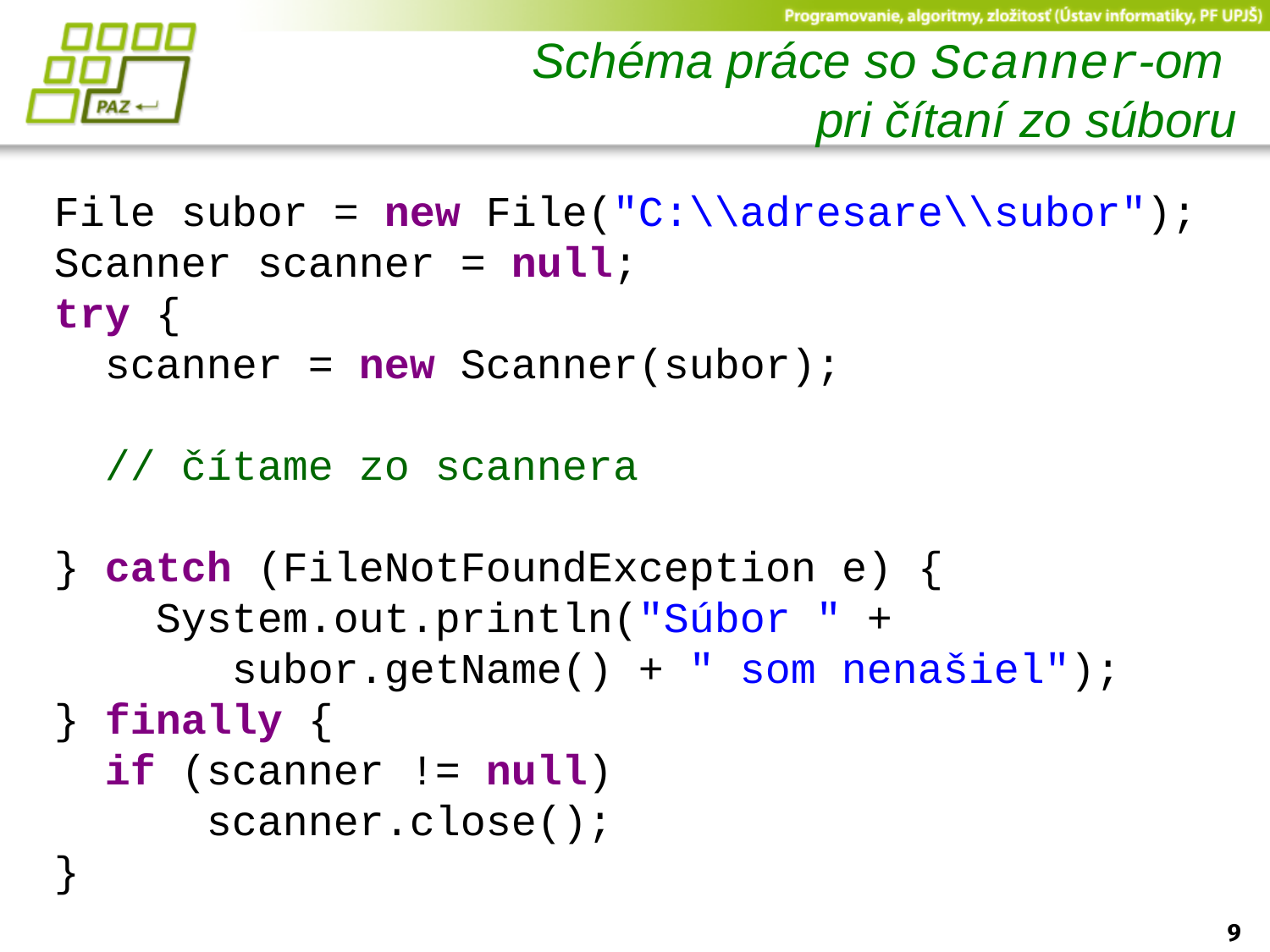

# Schéma práce so Scanner-om pri čítaní zo súboru
File subor = new File("C:\\adresare\\subor");
Scanner scanner = null;
try {
  scanner = new Scanner(subor);

  // čítame zo scannera

} catch (FileNotFoundException e) {
    System.out.println("Súbor " +
       subor.getName() + " som nenašiel");
} finally {
  if (scanner != null)
      scanner.close();
}